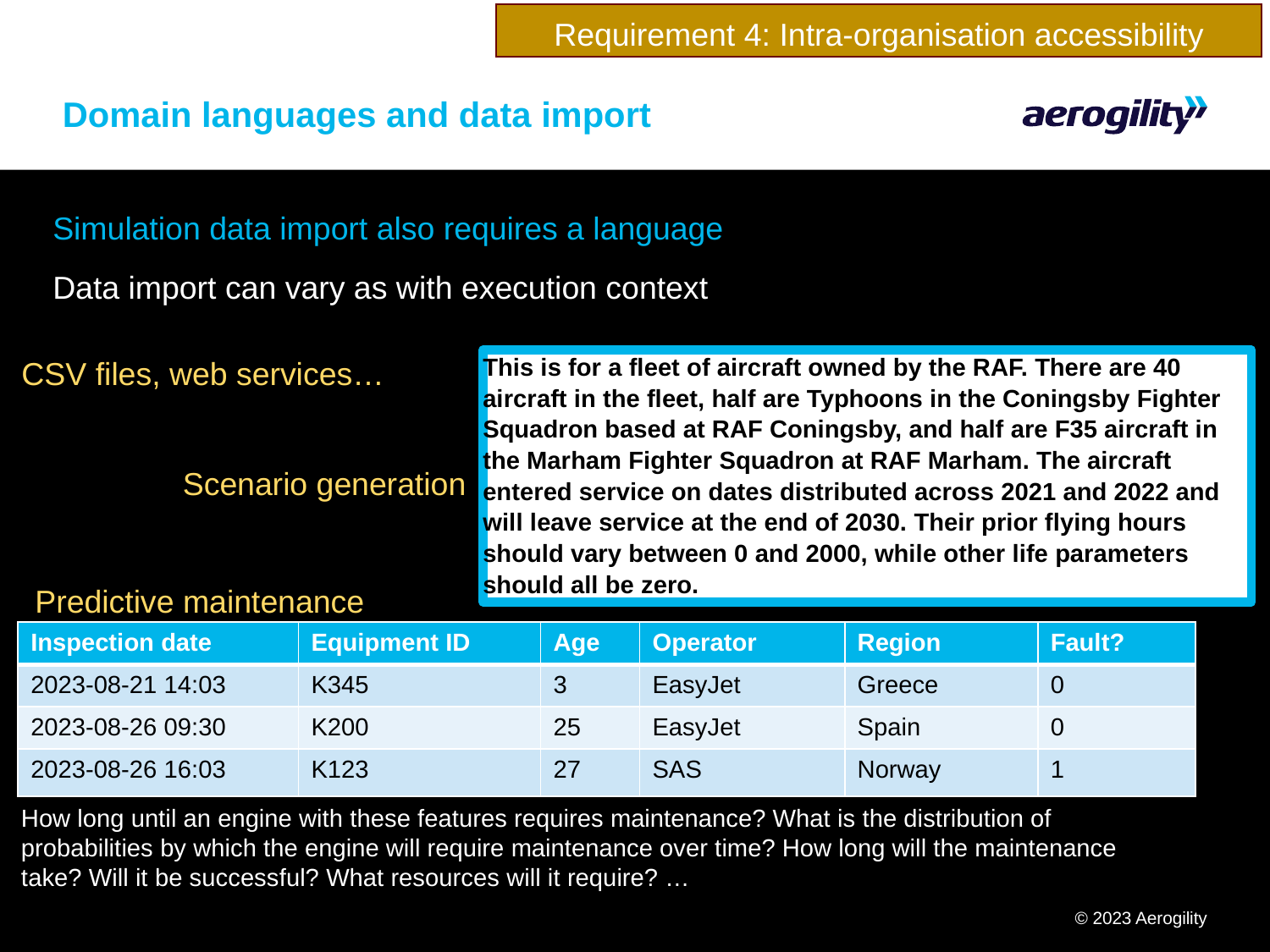

Requirement 4: Intra-organisation accessibility
# Domain languages and data import
Simulation data import also requires a language
Data import can vary as with execution context
CSV files, web services…
This is for a fleet of aircraft owned by the RAF. There are 40 aircraft in the fleet, half are Typhoons in the Coningsby Fighter Squadron based at RAF Coningsby, and half are F35 aircraft in the Marham Fighter Squadron at RAF Marham. The aircraft entered service on dates distributed across 2021 and 2022 and will leave service at the end of 2030. Their prior flying hours should vary between 0 and 2000, while other life parameters should all be zero.
Scenario generation
Predictive maintenance
| Inspection date | Equipment ID | Age | Operator | Region | Fault? |
| --- | --- | --- | --- | --- | --- |
| 2023-08-21 14:03 | K345 | 3 | EasyJet | Greece | 0 |
| 2023-08-26 09:30 | K200 | 25 | EasyJet | Spain | 0 |
| 2023-08-26 16:03 | K123 | 27 | SAS | Norway | 1 |
How long until an engine with these features requires maintenance? What is the distribution of probabilities by which the engine will require maintenance over time? How long will the maintenance take? Will it be successful? What resources will it require? …
© 2023 Aerogility